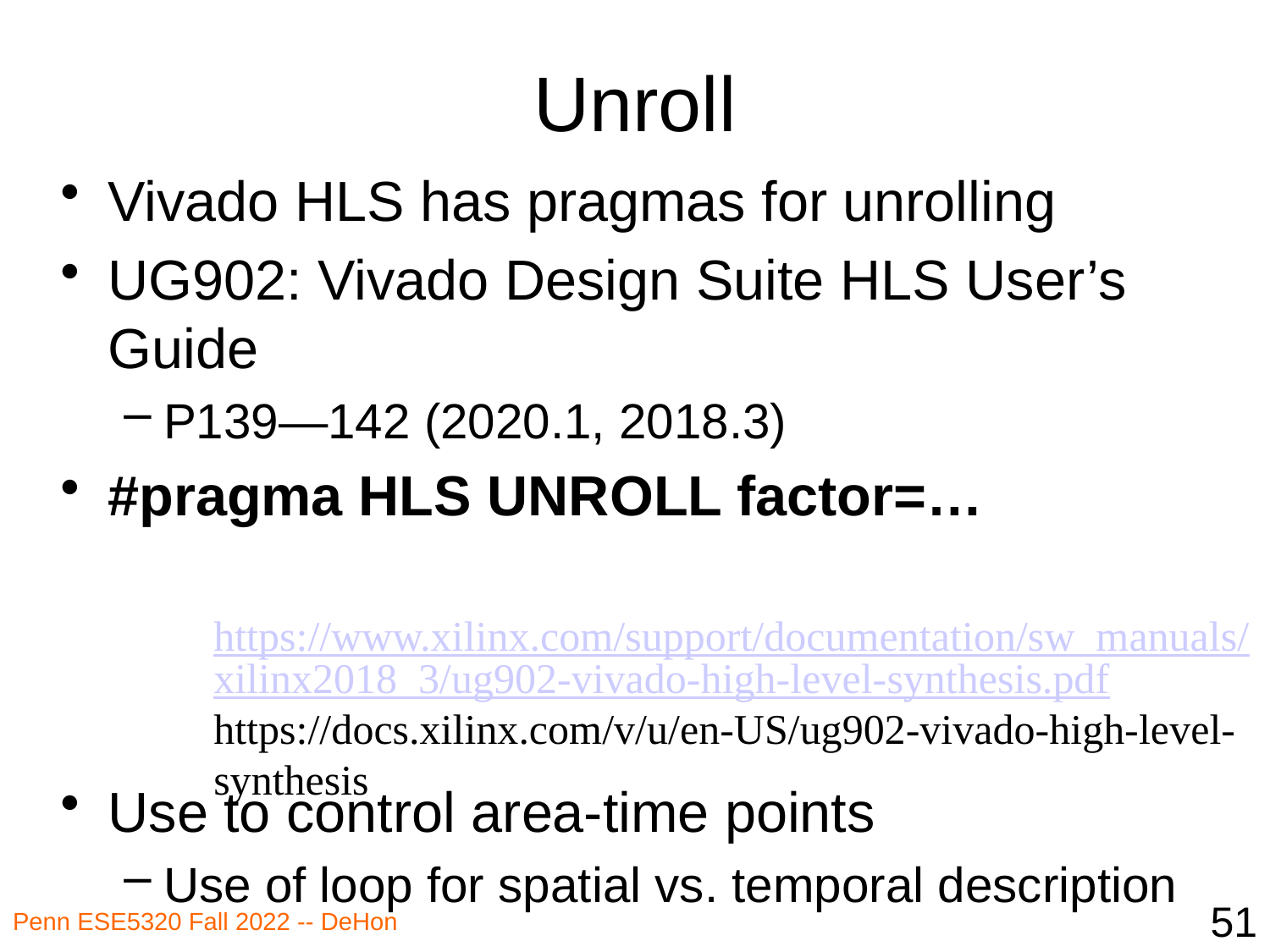

# Unroll
Vivado HLS has pragmas for unrolling
UG902: Vivado Design Suite HLS User’s Guide
P139—142 (2020.1, 2018.3)
#pragma HLS UNROLL factor=…

Use to control area-time points
Use of loop for spatial vs. temporal description

https://www.xilinx.com/support/documentation/sw_manuals/xilinx2018_3/ug902-vivado-high-level-synthesis.pdf
https://docs.xilinx.com/v/u/en-US/ug902-vivado-high-level-synthesis
51
Penn ESE5320 Fall 2022 -- DeHon